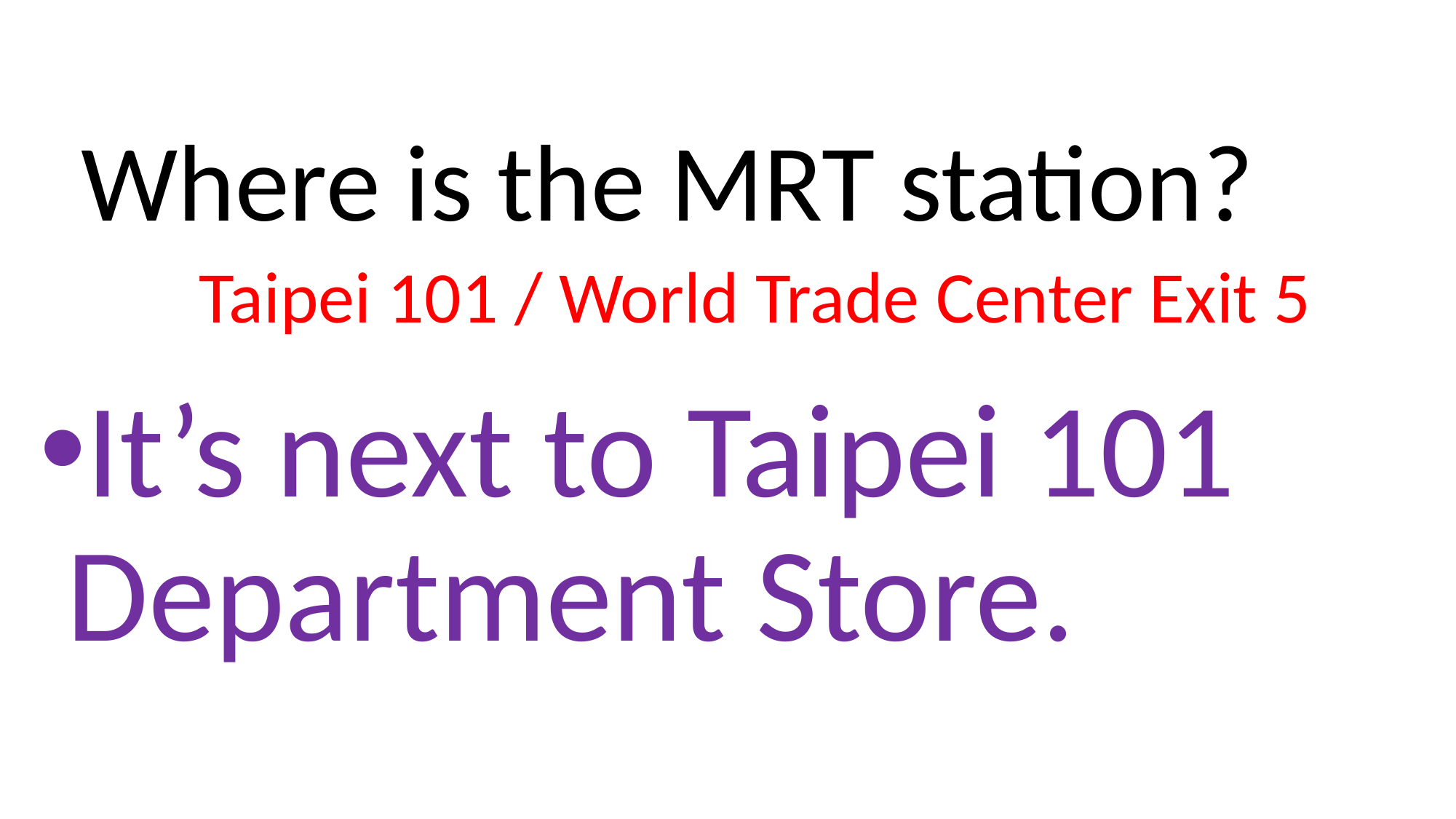

# Where is the MRT station?
Taipei 101 / World Trade Center Exit 5
It’s next to Taipei 101 Department Store.